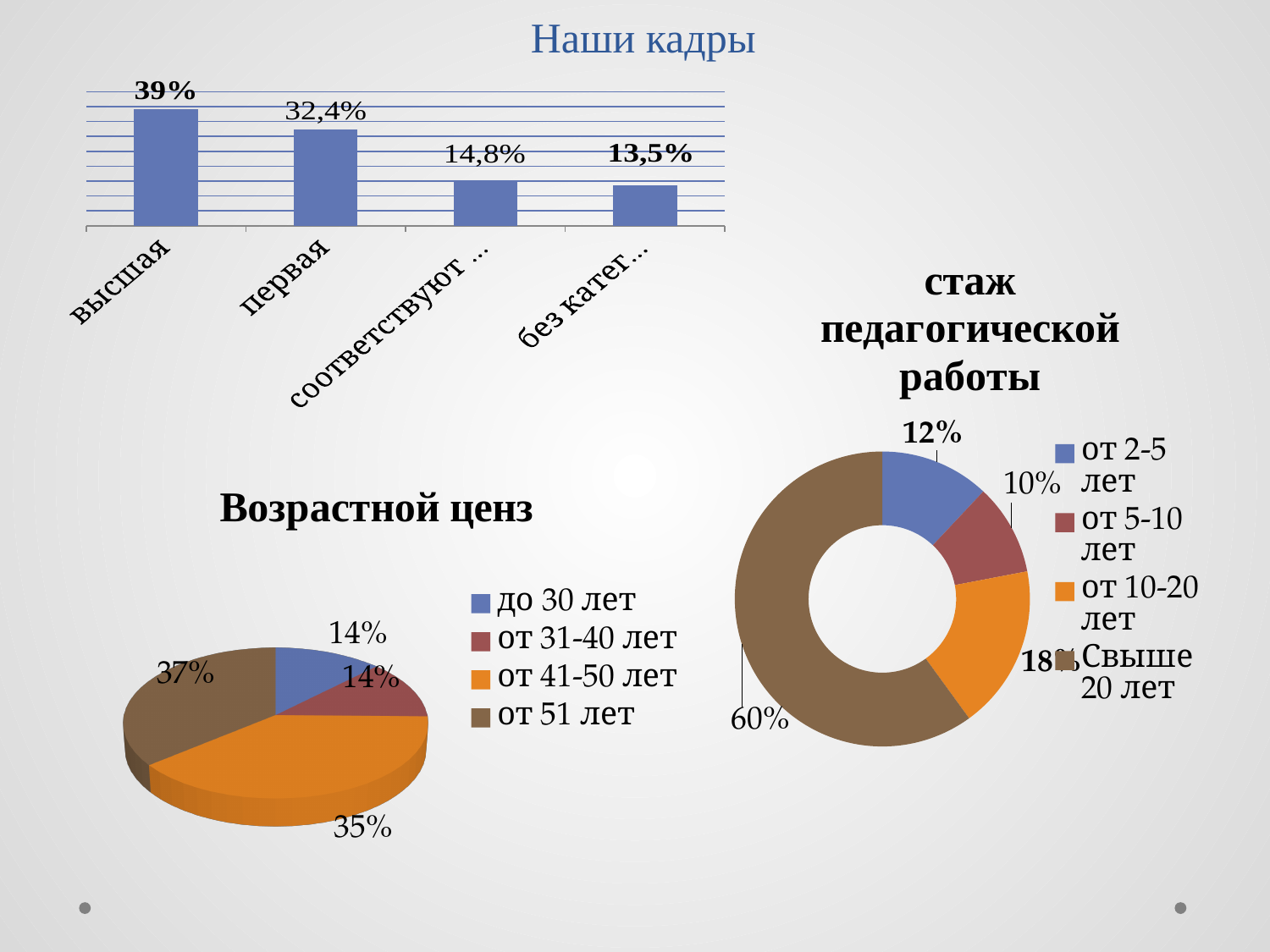

# Наши кадры

### Chart

| Category | Ряд 1 |
|---|---|
| высшая | 39.1 |
| первая | 32.4 |
| соответствуют занимаемой должности | 14.8 |
| без категории | 13.5 |

### Chart:

| Category | стаж педагогической работы |
|---|---|
| от 2-5 лет | 0.12 |
| от 5-10 лет | 0.1 |
| от 10-20 лет | 0.18 |
| Свыше 20 лет | 0.6 |

[unsupported chart]